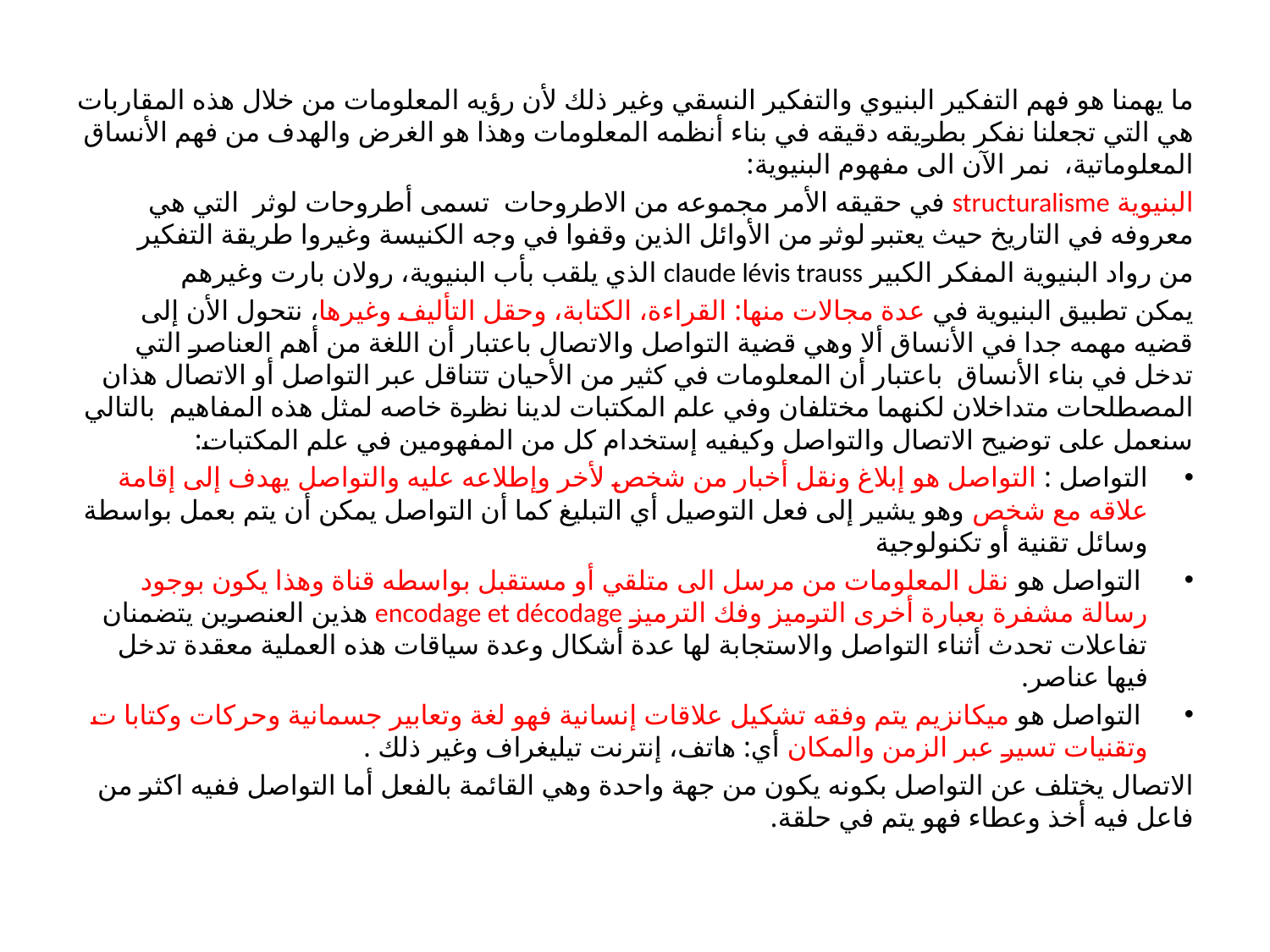

ما يهمنا هو فهم التفكير البنيوي والتفكير النسقي وغير ذلك لأن رؤيه المعلومات من خلال هذه المقاربات هي التي تجعلنا نفكر بطريقه دقيقه في بناء أنظمه المعلومات وهذا هو الغرض والهدف من فهم الأنساق المعلوماتية،  نمر الآن الى مفهوم البنيوية:
البنيوية structuralisme في حقيقه الأمر مجموعه من الاطروحات  تسمى أطروحات لوثر  التي هي معروفه في التاريخ حيث يعتبر لوثر من الأوائل الذين وقفوا في وجه الكنيسة وغيروا طريقة التفكير
من رواد البنيوية المفكر الكبير claude lévis trauss الذي يلقب بأب البنيوية، رولان بارت وغيرهم
يمكن تطبيق البنيوية في عدة مجالات منها: القراءة، الكتابة، وحقل التأليف وغيرها، نتحول الأن إلى قضيه مهمه جدا في الأنساق ألا وهي قضية التواصل والاتصال باعتبار أن اللغة من أهم العناصر التي تدخل في بناء الأنساق  باعتبار أن المعلومات في كثير من الأحيان تتناقل عبر التواصل أو الاتصال هذان المصطلحات متداخلان لكنهما مختلفان وفي علم المكتبات لدينا نظرة خاصه لمثل هذه المفاهيم  بالتالي سنعمل على توضيح الاتصال والتواصل وكيفيه إستخدام كل من المفهومين في علم المكتبات:
التواصل : التواصل هو إبلاغ ونقل أخبار من شخص لأخر وإطلاعه عليه والتواصل يهدف إلى إقامة علاقه مع شخص وهو يشير إلى فعل التوصيل أي التبليغ كما أن التواصل يمكن أن يتم بعمل بواسطة وسائل تقنية أو تكنولوجية
 التواصل هو نقل المعلومات من مرسل الى متلقي أو مستقبل بواسطه قناة وهذا يكون بوجود رسالة مشفرة بعبارة أخرى الترميز وفك الترميز encodage et décodage هذين العنصرين يتضمنان تفاعلات تحدث أثناء التواصل والاستجابة لها عدة أشكال وعدة سياقات هذه العملية معقدة تدخل فيها عناصر.
 التواصل هو ميكانزيم يتم وفقه تشكيل علاقات إنسانية فهو لغة وتعابير جسمانية وحركات وكتابا ت وتقنيات تسير عبر الزمن والمكان أي: هاتف، إنترنت تيليغراف وغير ذلك .
الاتصال يختلف عن التواصل بكونه يكون من جهة واحدة وهي القائمة بالفعل أما التواصل ففيه اكثر من فاعل فيه أخذ وعطاء فهو يتم في حلقة.